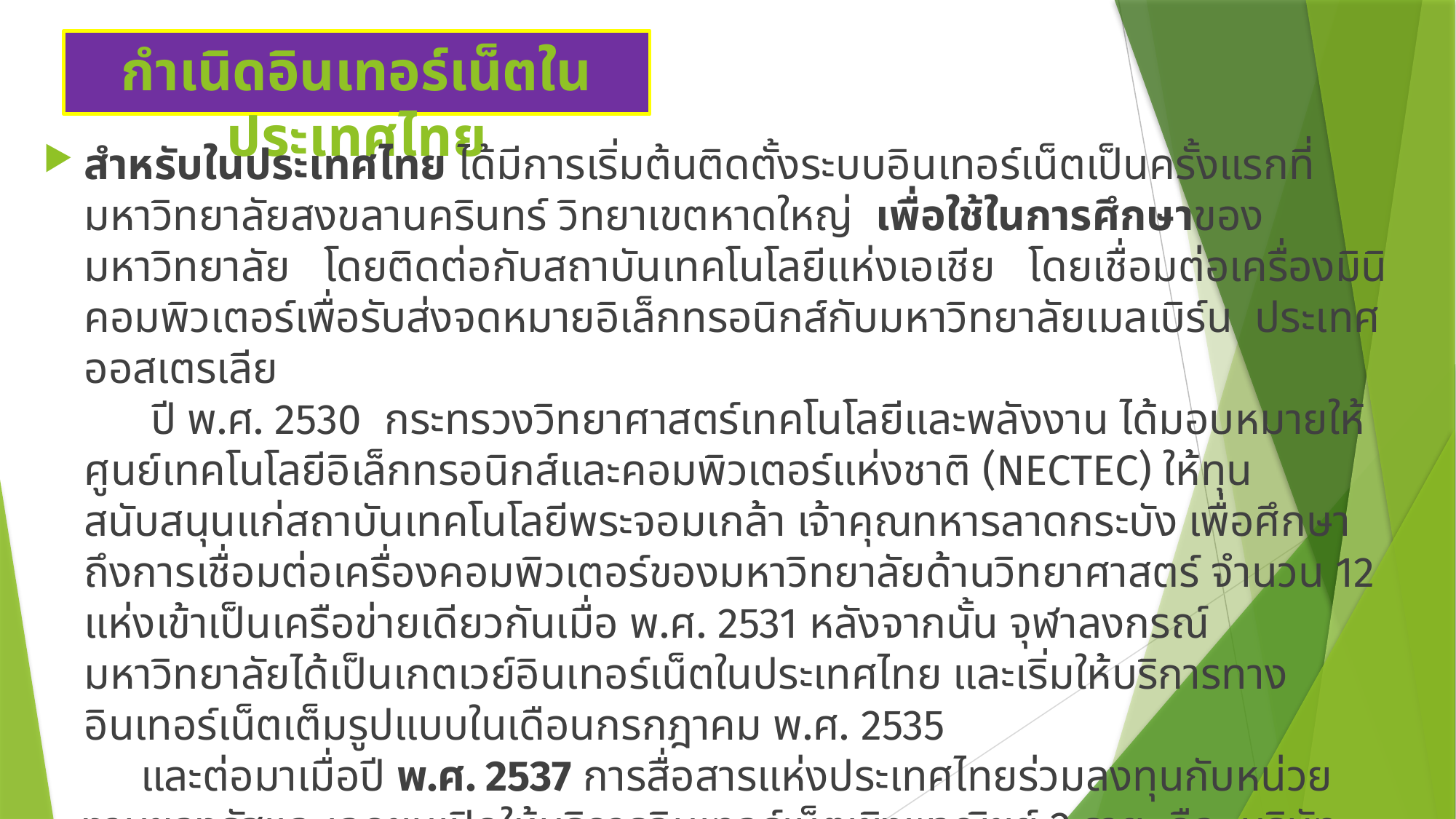

# กำเนิดอินเทอร์เน็ตในประเทศไทย
สำหรับในประเทศไทย ได้มีการเริ่มต้นติดตั้งระบบอินเทอร์เน็ตเป็นครั้งแรกที่มหาวิทยาลัยสงขลานครินทร์ วิทยาเขตหาดใหญ่  เพื่อใช้ในการศึกษาของมหาวิทยาลัย   โดยติดต่อกับสถาบันเทคโนโลยีแห่งเอเชีย   โดยเชื่อมต่อเครื่องมินิคอมพิวเตอร์เพื่อรับส่งจดหมายอิเล็กทรอนิกส์กับมหาวิทยาลัยเมลเบิร์น  ประเทศออสเตรเลีย 
      ปี พ.ศ. 2530  กระทรวงวิทยาศาสตร์เทคโนโลยีและพลังงาน ได้มอบหมายให้ศูนย์เทคโนโลยีอิเล็กทรอนิกส์และคอมพิวเตอร์แห่งชาติ (NECTEC) ให้ทุนสนับสนุนแก่สถาบันเทคโนโลยีพระจอมเกล้า เจ้าคุณทหารลาดกระบัง เพื่อศึกษาถึงการเชื่อมต่อเครื่องคอมพิวเตอร์ของมหาวิทยาลัยด้านวิทยาศาสตร์ จำนวน 12 แห่งเข้าเป็นเครือข่ายเดียวกันเมื่อ พ.ศ. 2531 หลังจากนั้น จุฬาลงกรณ์มหาวิทยาลัยได้เป็นเกตเวย์อินเทอร์เน็ตในประเทศไทย และเริ่มให้บริการทางอินเทอร์เน็ตเต็มรูปแบบในเดือนกรกฎาคม พ.ศ. 2535
     และต่อมาเมื่อปี พ.ศ. 2537 การสื่อสารแห่งประเทศไทยร่วมลงทุนกับหน่วยงานของรัฐและเอกชนเปิดให้บริการอินเทอร์เน็ตเชิงพาณิชย์ 2 ราย  คือ  บริษัทอินเทอร์เน็ตประเทศไทย จำกัด และบริษัทอินเทอร์เน็ต คอมเมอร์เชียลแอนด์โนว์เลจเซอร์วิส จำกัด ภายหลังเปลี่ยนชื่อเป็น KSC คอมเมอร์เชียลอินเทอร์เน็ต จำกัด 
     เมื่อมีคนนิยมใช้อินเทอร์เน็ตเพิ่มมากขึ้น บริษัทที่ให้บริการอินเทอร์เน็ตจึงก่อตั้งเพิ่มขึ้นอีกมากมาย จนเป็นที่แพร่หลายกันทั่วไปในวงการธุรกิจทุกประเภท อาทิเช่น บริษัทฯ ห้างร้าน สถานประกอบการของรัฐและเอกชน เป็นต้น